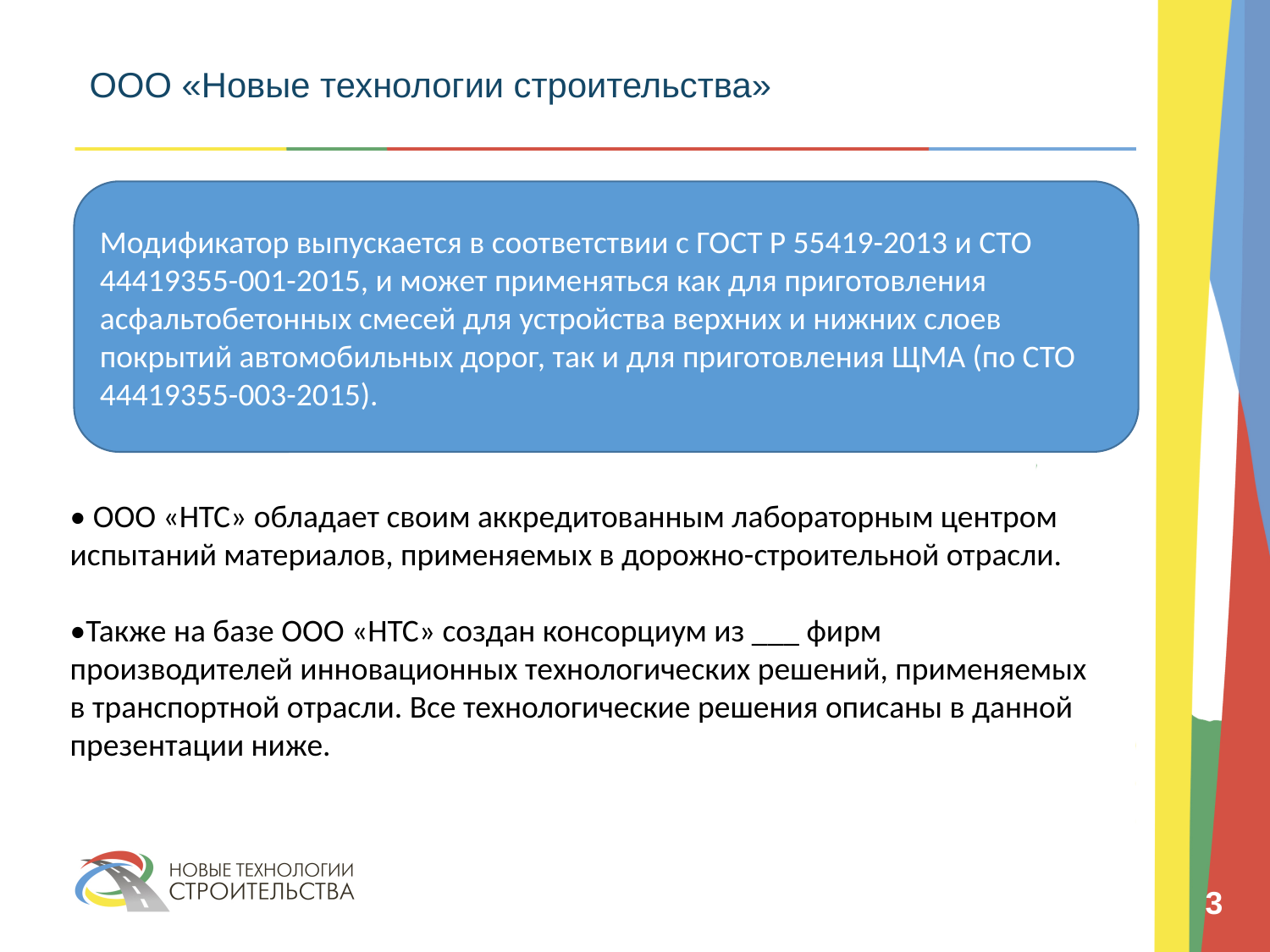

# ООО «Новые технологии строительства»
Модификатор выпускается в соответствии с ГОСТ Р 55419-2013 и СТО 44419355-001-2015, и может применяться как для приготовления асфальтобетонных смесей для устройства верхних и нижних слоев покрытий автомобильных дорог, так и для приготовления ЩМА (по СТО 44419355-003-2015).
• ООО «НТС» обладает своим аккредитованным лабораторным центром испытаний материалов, применяемых в дорожно-строительной отрасли.
•Также на базе ООО «НТС» создан консорциум из ___ фирм производителей инновационных технологических решений, применяемых в транспортной отрасли. Все технологические решения описаны в данной презентации ниже.
3